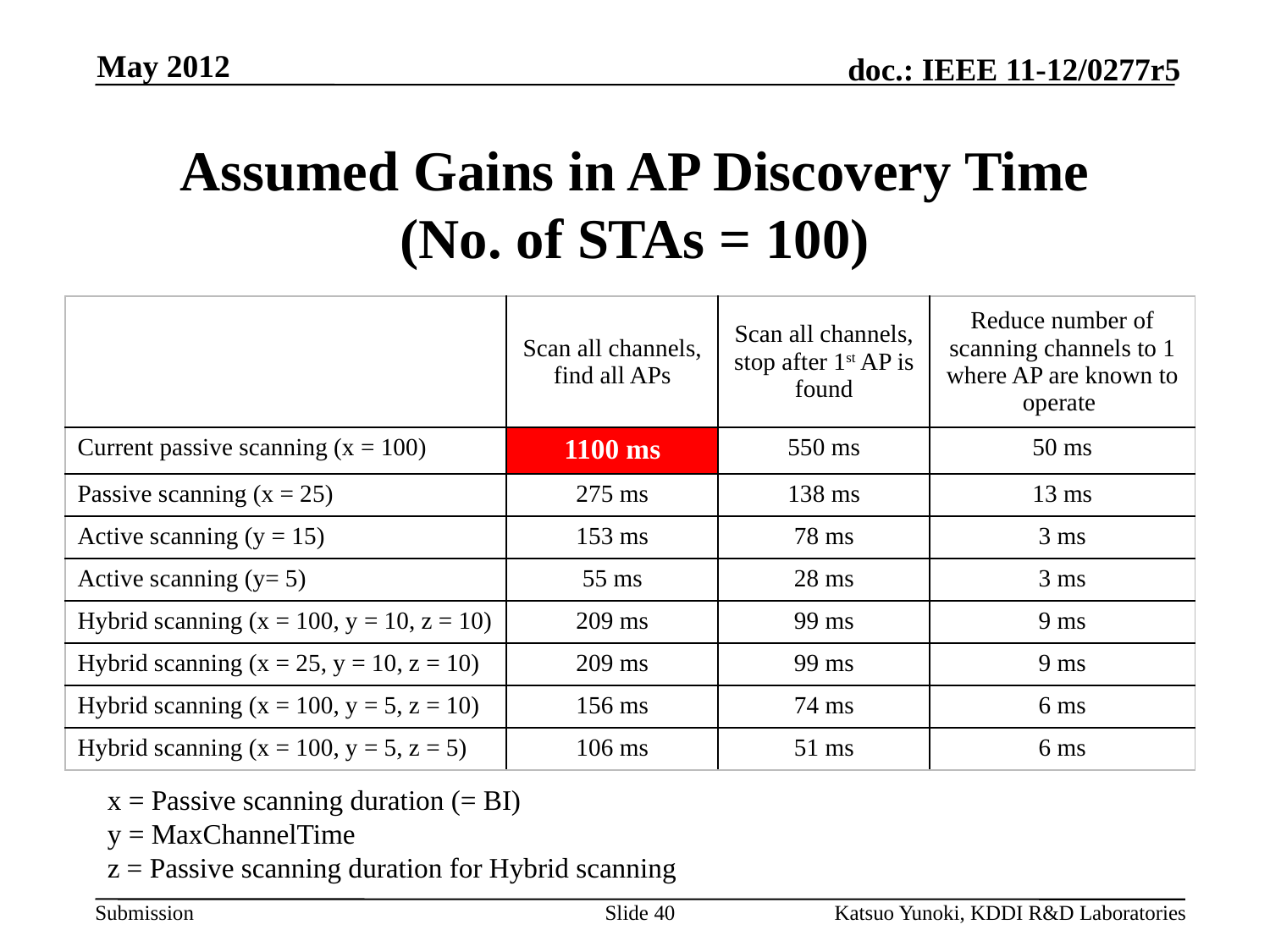

May 2012
# Assumed Gains in AP Discovery Time (No. of STAs = 100)
|  | Scan all channels, find all APs | Scan all channels, stop after 1st AP is found | Reduce number of scanning channels to 1 where AP are known to operate |
| --- | --- | --- | --- |
| Current passive scanning (x = 100) | 1100 ms | 550 ms | 50 ms |
| Passive scanning (x = 25) | 275 ms | 138 ms | 13 ms |
| Active scanning (y = 15) | 153 ms | 78 ms | 3 ms |
| Active scanning (y= 5) | 55 ms | 28 ms | 3 ms |
| Hybrid scanning (x = 100, y = 10, z = 10) | 209 ms | 99 ms | 9 ms |
| Hybrid scanning (x = 25, y = 10, z = 10) | 209 ms | 99 ms | 9 ms |
| Hybrid scanning (x = 100, y = 5, z = 10) | 156 ms | 74 ms | 6 ms |
| Hybrid scanning (x = 100, y = 5, z = 5) | 106 ms | 51 ms | 6 ms |
x = Passive scanning duration (= BI)
y = MaxChannelTime
z = Passive scanning duration for Hybrid scanning
Slide 40
Katsuo Yunoki, KDDI R&D Laboratories